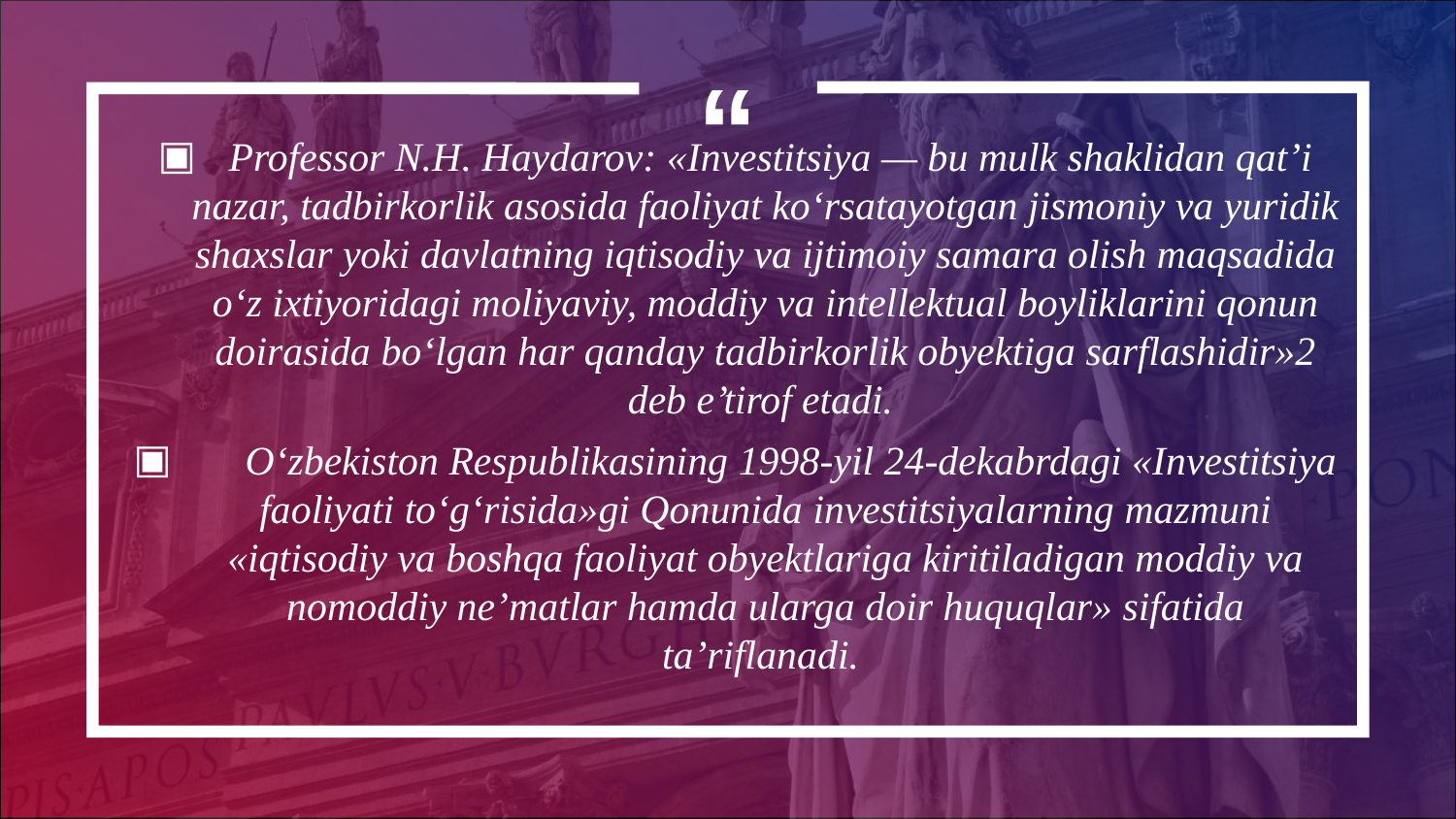

Professor N.H. Haydarov: «Investitsiya — bu mulk shaklidan qat’i nazar, tadbirkorlik asosida faoliyat ko‘rsatayotgan jismoniy va yuridik shaxslar yoki davlatning iqtisodiy va ijtimoiy samara olish maqsadida o‘z ixtiyoridagi moliyaviy, moddiy va intellektual boyliklarini qonun doirasida bo‘lgan har qanday tadbirkorlik obyektiga sarflashidir»2 deb e’tirof etadi.
     O‘zbekiston Respublikasining 1998-yil 24-dekabrdagi «Investitsiya faoliyati to‘g‘risida»gi Qonunida investitsiyalarning mazmuni «iqtisodiy va boshqa faoliyat obyektlariga kiritiladigan moddiy va nomoddiy ne’matlar hamda ularga doir huquqlar» sifatida ta’riflanadi.
5